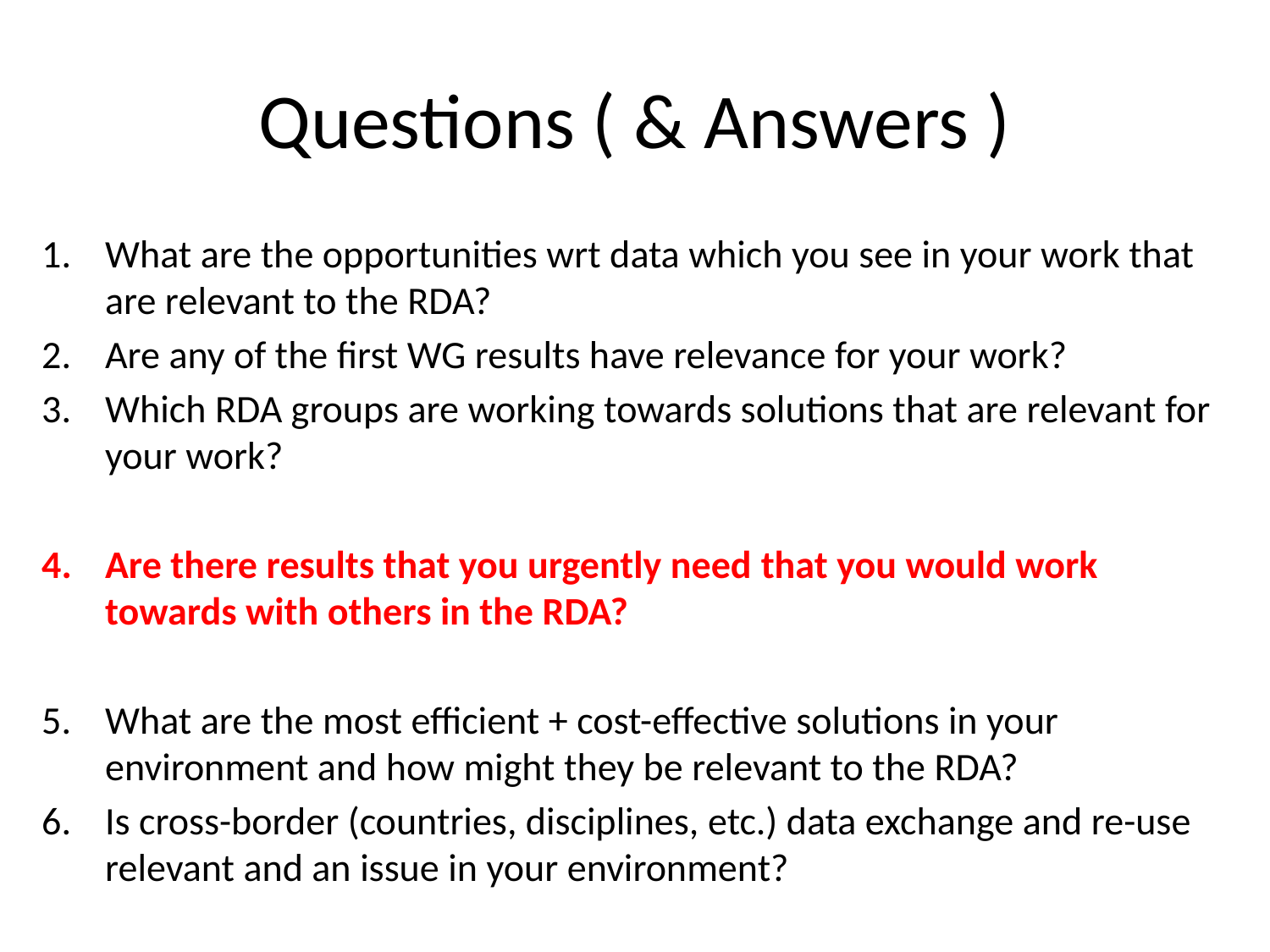

# Questions ( & Answers )
What are the opportunities wrt data which you see in your work that are relevant to the RDA?
Are any of the first WG results have relevance for your work?
Which RDA groups are working towards solutions that are relevant for your work?

Are there results that you urgently need that you would work towards with others in the RDA?

What are the most efficient + cost-effective solutions in your environment and how might they be relevant to the RDA?
Is cross-border (countries, disciplines, etc.) data exchange and re-use relevant and an issue in your environment?